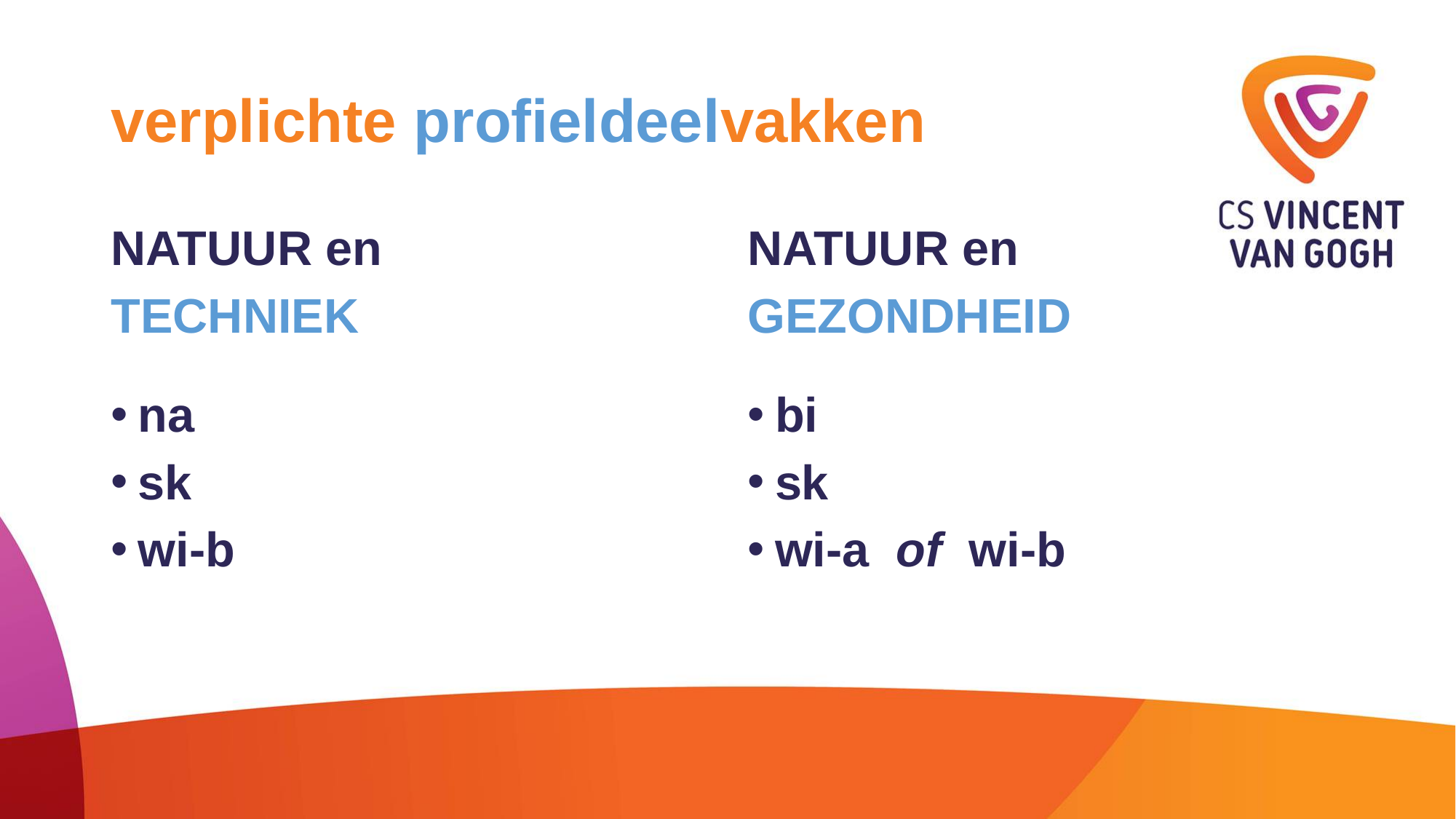

# verplichte profieldeelvakken
NATUUR en
TECHNIEK

na
sk
wi-b

NATUUR en
GEZONDHEID

bi
sk
wi-a  of  wi-b